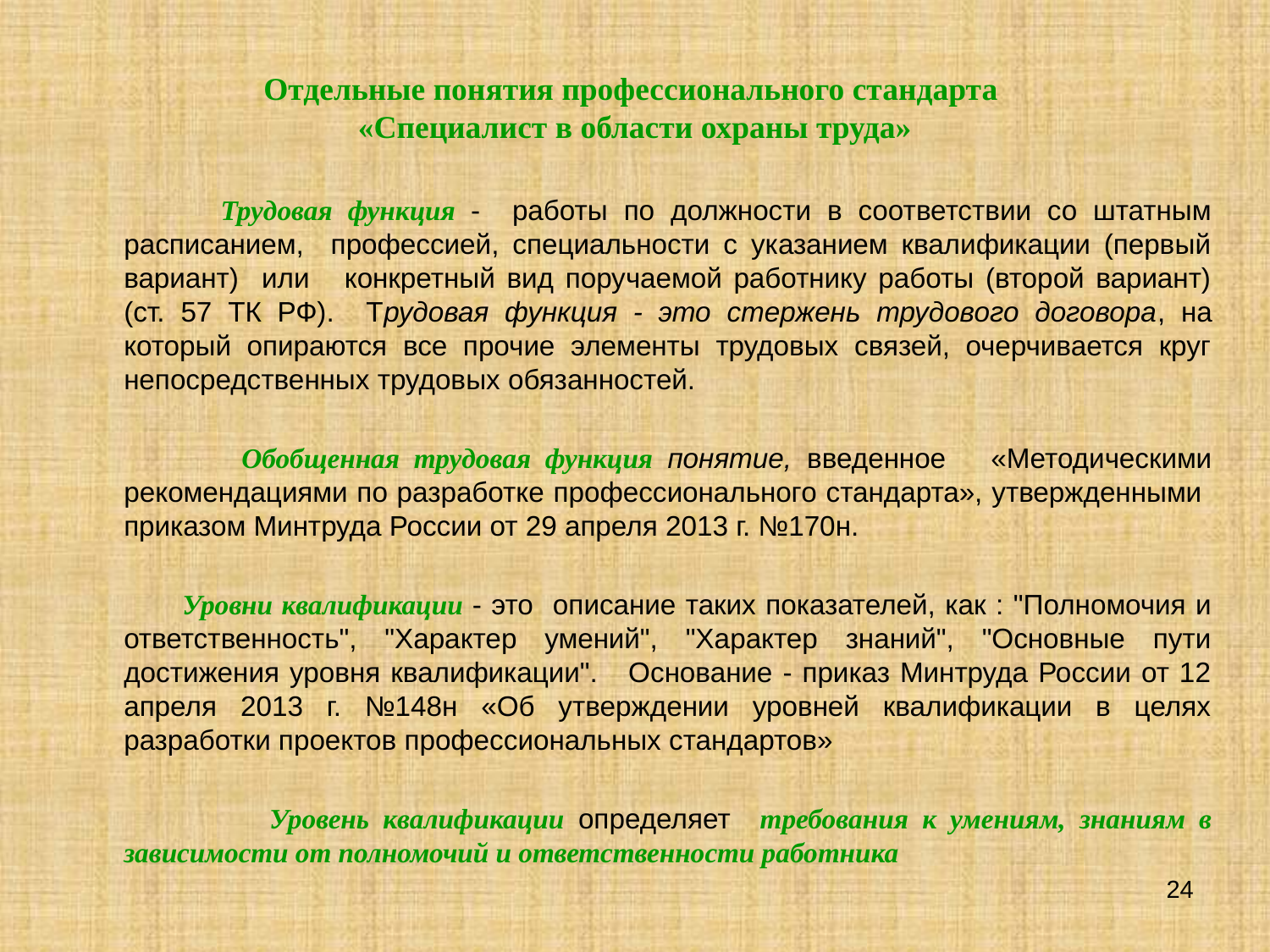

# Отдельные понятия профессионального стандарта «Специалист в области охраны труда»
         Трудовая функция -  работы по должности в соответствии со штатным расписанием,  профессией, специальности с указанием квалификации (первый вариант)  или   конкретный вид поручаемой работнику работы (второй вариант) (ст. 57 ТК РФ).  Трудовая функция - это стержень трудового договора, на который опираются все прочие элементы трудовых связей, очерчивается круг непосредственных трудовых обязанностей.

           Обобщенная трудовая функция понятие, введенное   «Методическими рекомендациями по разработке профессионального стандарта», утвержденными  приказом Минтруда России от 29 апреля 2013 г. №170н.

           Уровни квалификации - это  описание таких показателей, как : "Полномочия и ответственность", "Характер умений", "Характер знаний", "Основные пути достижения уровня квалификации".   Основание - приказ Минтруда России от 12 апреля 2013 г. №148н «Об утверждении уровней квалификации в целях разработки проектов профессиональных стандартов»

              Уровень квалификации определяет  требования к умениям, знаниям в зависимости от полномочий и ответственности работника

24